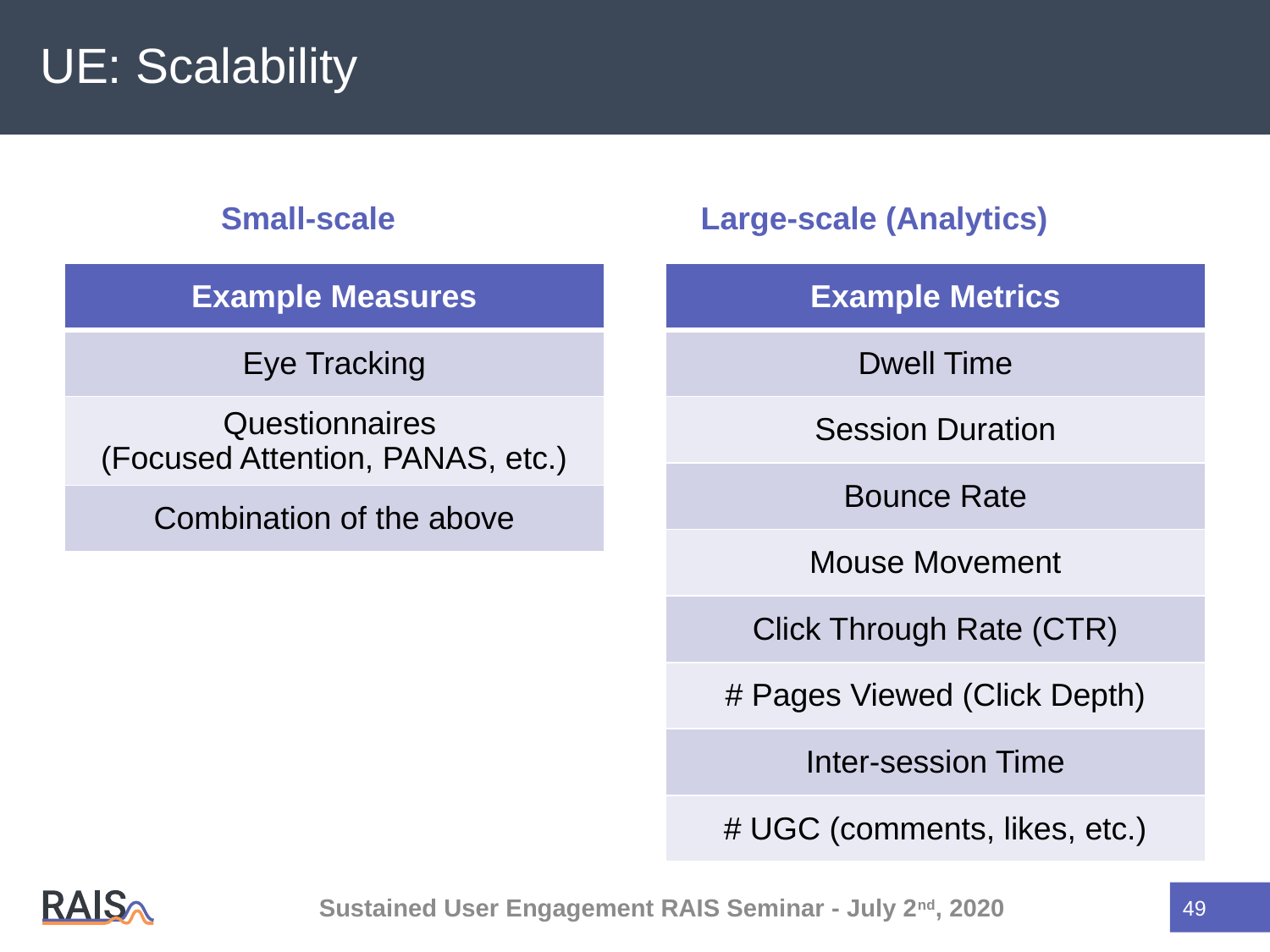

# UE: Scalability
Small-scale
Large-scale (Analytics)
| Example Measures |
| --- |
| Eye Tracking |
| Questionnaires (Focused Attention, PANAS, etc.) |
| Combination of the above |
| Example Metrics |
| --- |
| Dwell Time |
| Session Duration |
| Bounce Rate |
| Mouse Movement |
| Click Through Rate (CTR) |
| # Pages Viewed (Click Depth) |
| Inter-session Time |
| # UGC (comments, likes, etc.) |
Sustained User Engagement RAIS Seminar - July 2nd, 2020
49